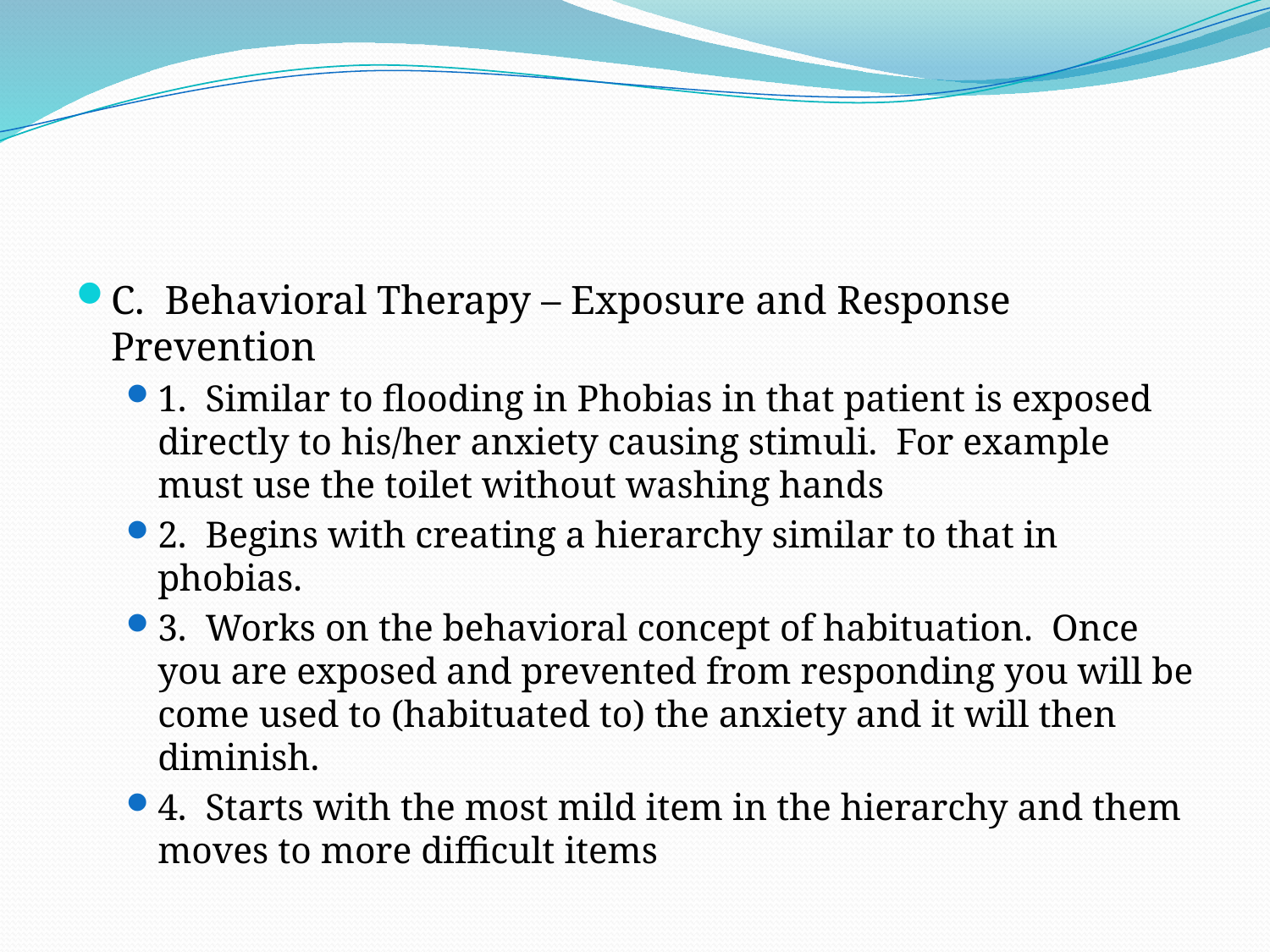

#
C.  Behavioral Therapy – Exposure and Response Prevention
1.  Similar to flooding in Phobias in that patient is exposed directly to his/her anxiety causing stimuli.  For example must use the toilet without washing hands
2.  Begins with creating a hierarchy similar to that in phobias.
3.  Works on the behavioral concept of habituation.  Once you are exposed and prevented from responding you will be come used to (habituated to) the anxiety and it will then diminish.
4.  Starts with the most mild item in the hierarchy and them moves to more difficult items